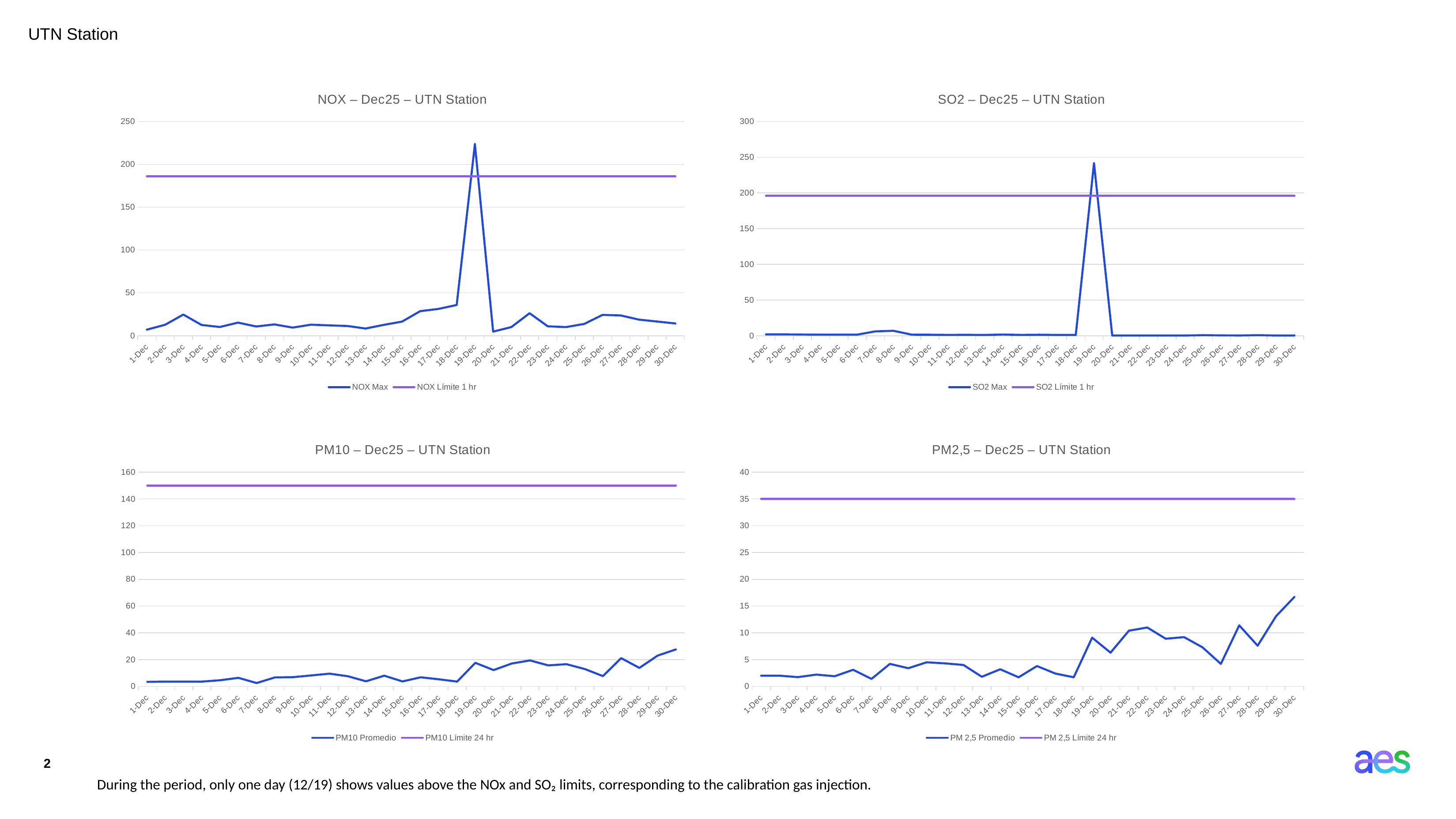

UTN Station

### Chart: NOX – Dec25 – UTN Station

| Category | NOX | NOX |
|---|---|---|
| 45992 | 7.1 | 186.0 |
| 45993 | 12.8 | 186.0 |
| 45994 | 24.7 | 186.0 |
| 45995 | 12.6 | 186.0 |
| 45996 | 10.2 | 186.0 |
| 45997 | 15.3 | 186.0 |
| 45998 | 10.8 | 186.0 |
| 45999 | 13.2 | 186.0 |
| 46000 | 9.5 | 186.0 |
| 46001 | 12.9 | 186.0 |
| 46002 | 12.1 | 186.0 |
| 46003 | 11.4 | 186.0 |
| 46004 | 8.4 | 186.0 |
| 46005 | 12.7 | 186.0 |
| 46006 | 16.5 | 186.0 |
| 46007 | 28.7 | 186.0 |
| 46008 | 31.3 | 186.0 |
| 46009 | 35.9 | 186.0 |
| 46010 | 223.7 | 186.0 |
| 46011 | 4.8 | 186.0 |
| 46012 | 10.1 | 186.0 |
| 46013 | 26.3 | 186.0 |
| 46014 | 11.0 | 186.0 |
| 46015 | 10.1 | 186.0 |
| 46016 | 13.8 | 186.0 |
| 46017 | 24.3 | 186.0 |
| 46018 | 23.7 | 186.0 |
| 46019 | 18.8 | 186.0 |
| 46020 | 16.6 | 186.0 |
| 46021 | 14.3 | 186.0 |

### Chart: SO2 – Dec25 – UTN Station

| Category | SO2 | SO2 |
|---|---|---|
| 45992 | 1.9 | 196.0 |
| 45993 | 1.9 | 196.0 |
| 45994 | 1.7 | 196.0 |
| 45995 | 1.5 | 196.0 |
| 45996 | 1.5 | 196.0 |
| 45997 | 1.5 | 196.0 |
| 45998 | 6.1 | 196.0 |
| 45999 | 6.9 | 196.0 |
| 46000 | 1.5 | 196.0 |
| 46001 | 1.4 | 196.0 |
| 46002 | 1.2 | 196.0 |
| 46003 | 1.3 | 196.0 |
| 46004 | 1.1 | 196.0 |
| 46005 | 1.7 | 196.0 |
| 46006 | 1.2 | 196.0 |
| 46007 | 1.4 | 196.0 |
| 46008 | 1.1 | 196.0 |
| 46009 | 1.1 | 196.0 |
| 46010 | 241.75 | 196.0 |
| 46011 | 0.3 | 196.0 |
| 46012 | 0.3 | 196.0 |
| 46013 | 0.3 | 196.0 |
| 46014 | 0.3 | 196.0 |
| 46015 | 0.3 | 196.0 |
| 46016 | 0.8 | 196.0 |
| 46017 | 0.5 | 196.0 |
| 46018 | 0.4 | 196.0 |
| 46019 | 0.8 | 196.0 |
| 46020 | 0.3 | 196.0 |
| 46021 | 0.3 | 196.0 |

### Chart: PM10 – Dec25 – UTN Station

| Category | PM10 | PM10 |
|---|---|---|
| 45992 | 3.4 | 150.0 |
| 45993 | 3.6 | 150.0 |
| 45994 | 3.6 | 150.0 |
| 45995 | 3.6 | 150.0 |
| 45996 | 4.6 | 150.0 |
| 45997 | 6.4 | 150.0 |
| 45998 | 2.5 | 150.0 |
| 45999 | 6.7 | 150.0 |
| 46000 | 6.9 | 150.0 |
| 46001 | 8.2 | 150.0 |
| 46002 | 9.5 | 150.0 |
| 46003 | 7.6 | 150.0 |
| 46004 | 3.8 | 150.0 |
| 46005 | 8.0 | 150.0 |
| 46006 | 3.7 | 150.0 |
| 46007 | 6.8 | 150.0 |
| 46008 | 5.3 | 150.0 |
| 46009 | 3.6 | 150.0 |
| 46010 | 17.6 | 150.0 |
| 46011 | 12.2 | 150.0 |
| 46012 | 17.1 | 150.0 |
| 46013 | 19.4 | 150.0 |
| 46014 | 15.7 | 150.0 |
| 46015 | 16.6 | 150.0 |
| 46016 | 13.0 | 150.0 |
| 46017 | 7.7 | 150.0 |
| 46018 | 21.1 | 150.0 |
| 46019 | 13.8 | 150.0 |
| 46020 | 23.0 | 150.0 |
| 46021 | 27.6 | 150.0 |

### Chart: PM2,5 – Dec25 – UTN Station

| Category | PM 2,5 | PM 2,5 |
|---|---|---|
| 45992 | 2.0 | 35.0 |
| 45993 | 2.0 | 35.0 |
| 45994 | 1.73 | 35.0 |
| 45995 | 2.2 | 35.0 |
| 45996 | 1.9 | 35.0 |
| 45997 | 3.1 | 35.0 |
| 45998 | 1.4 | 35.0 |
| 45999 | 4.2 | 35.0 |
| 46000 | 3.4 | 35.0 |
| 46001 | 4.5 | 35.0 |
| 46002 | 4.3 | 35.0 |
| 46003 | 4.0 | 35.0 |
| 46004 | 1.8 | 35.0 |
| 46005 | 3.2 | 35.0 |
| 46006 | 1.7 | 35.0 |
| 46007 | 3.8 | 35.0 |
| 46008 | 2.4 | 35.0 |
| 46009 | 1.7 | 35.0 |
| 46010 | 9.1 | 35.0 |
| 46011 | 6.3 | 35.0 |
| 46012 | 10.4 | 35.0 |
| 46013 | 11.0 | 35.0 |
| 46014 | 8.9 | 35.0 |
| 46015 | 9.2 | 35.0 |
| 46016 | 7.3 | 35.0 |
| 46017 | 4.2 | 35.0 |
| 46018 | 11.4 | 35.0 |
| 46019 | 7.6 | 35.0 |
| 46020 | 13.1 | 35.0 |
| 46021 | 16.7 | 35.0 |
2
During the period, only one day (12/19) shows values above the NOx and SO₂ limits, corresponding to the calibration gas injection.